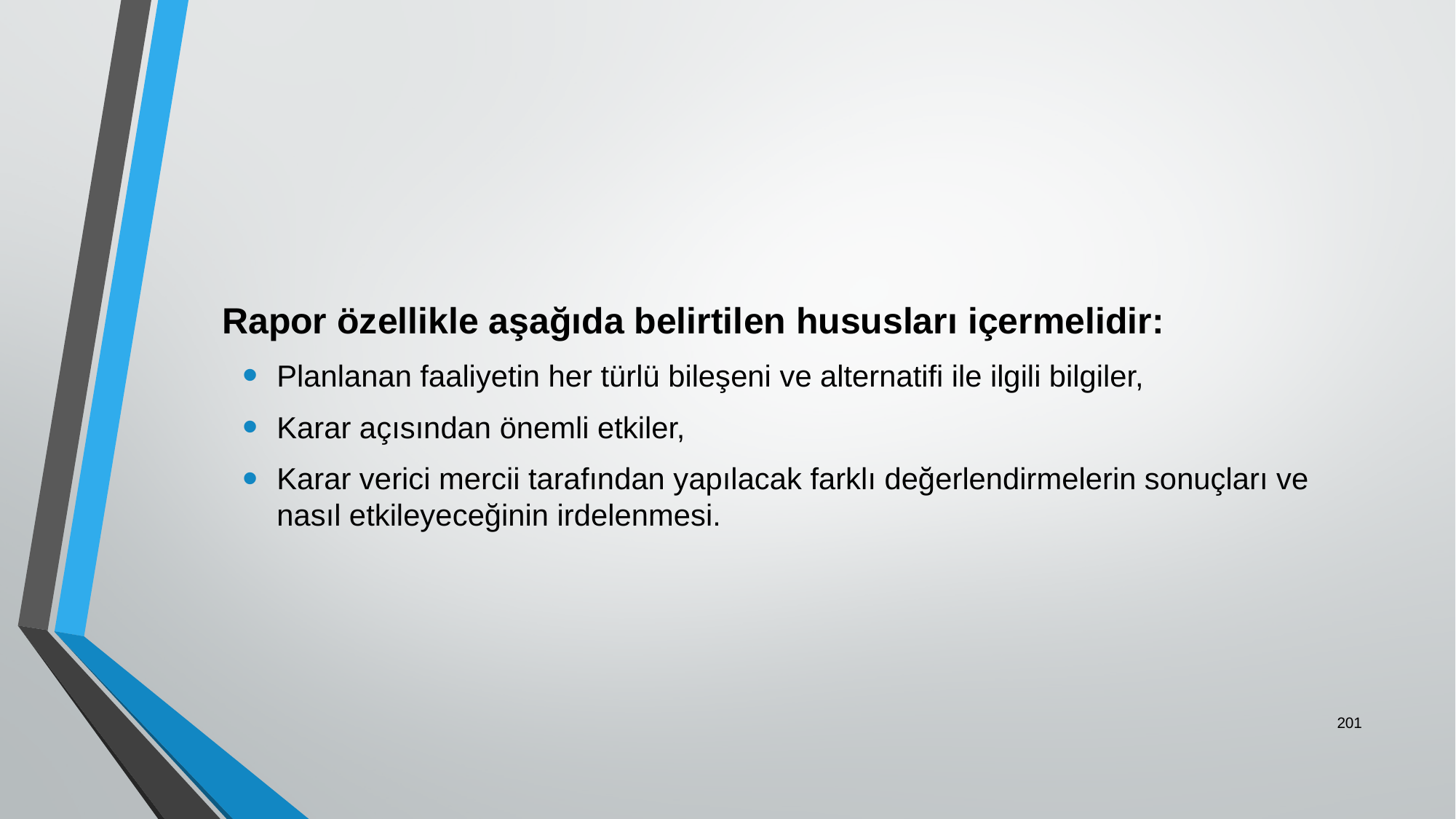

#
	Rapor özellikle aşağıda belirtilen hususları içermelidir:
Planlanan faaliyetin her türlü bileşeni ve alternatifi ile ilgili bilgiler,
Karar açısından önemli etkiler,
Karar verici mercii tarafından yapılacak farklı değerlendirmelerin sonuçları ve nasıl etkileyeceğinin irdelenmesi.

201